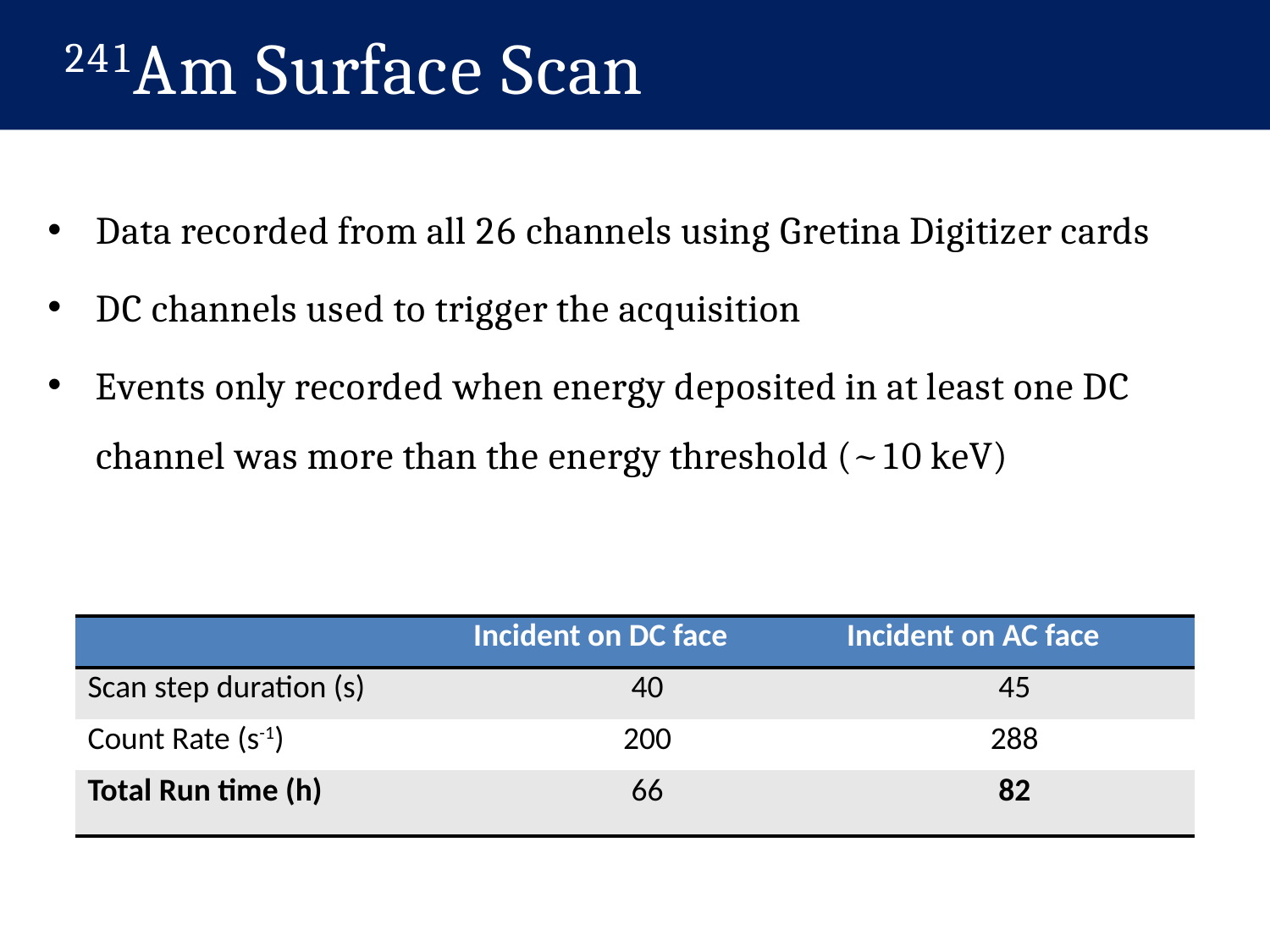

241Am Surface Scan
Data recorded from all 26 channels using Gretina Digitizer cards
DC channels used to trigger the acquisition
Events only recorded when energy deposited in at least one DC channel was more than the energy threshold (~10 keV)

|  | Incident on DC face | Incident on AC face |
| --- | --- | --- |
| Scan step duration (s) | 40 | 45 |
| Count Rate (s-1) | 200 | 288 |
| Total Run time (h) | 66 | 82 |